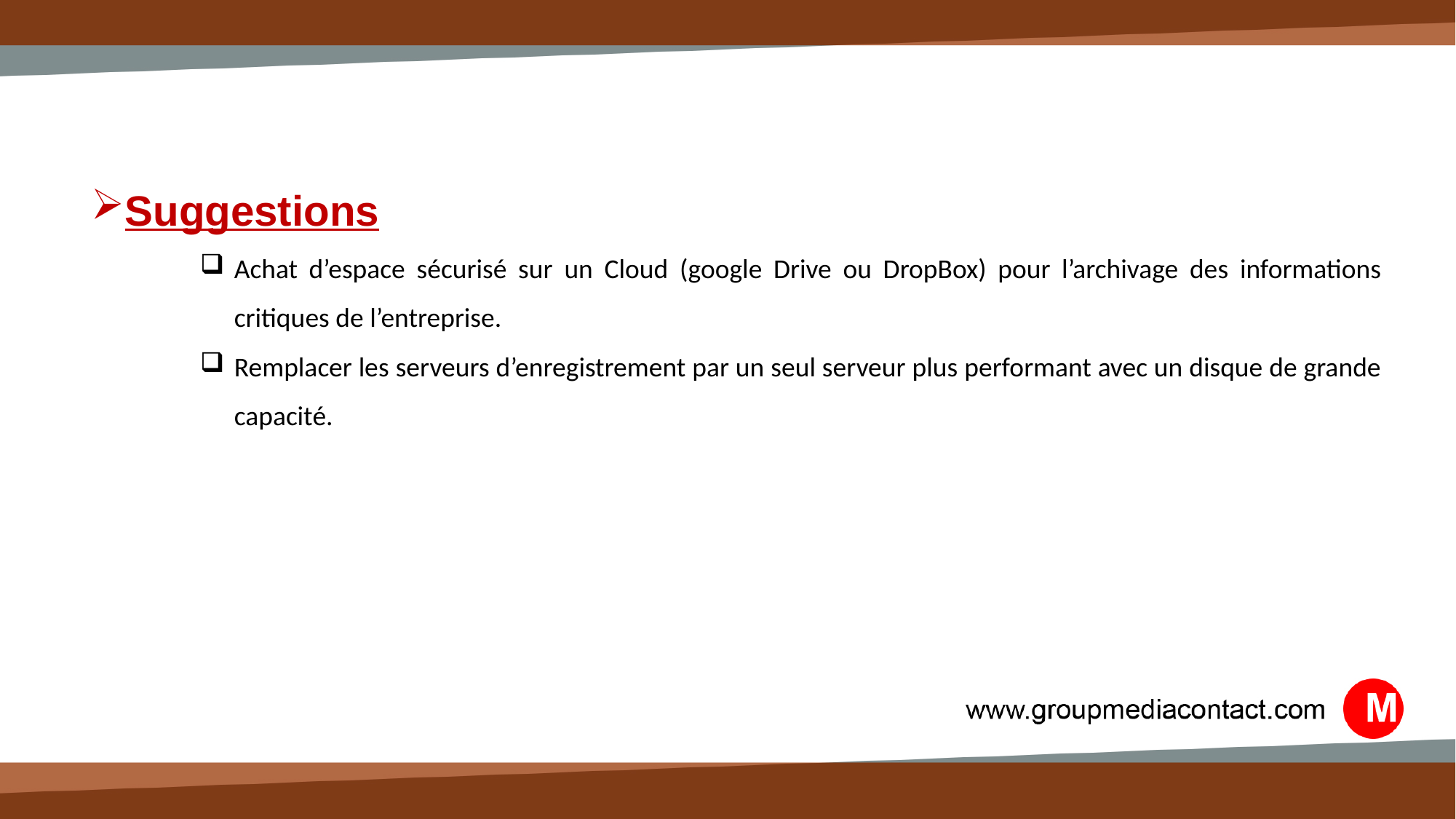

Suggestions
Achat d’espace sécurisé sur un Cloud (google Drive ou DropBox) pour l’archivage des informations critiques de l’entreprise.
Remplacer les serveurs d’enregistrement par un seul serveur plus performant avec un disque de grande capacité.